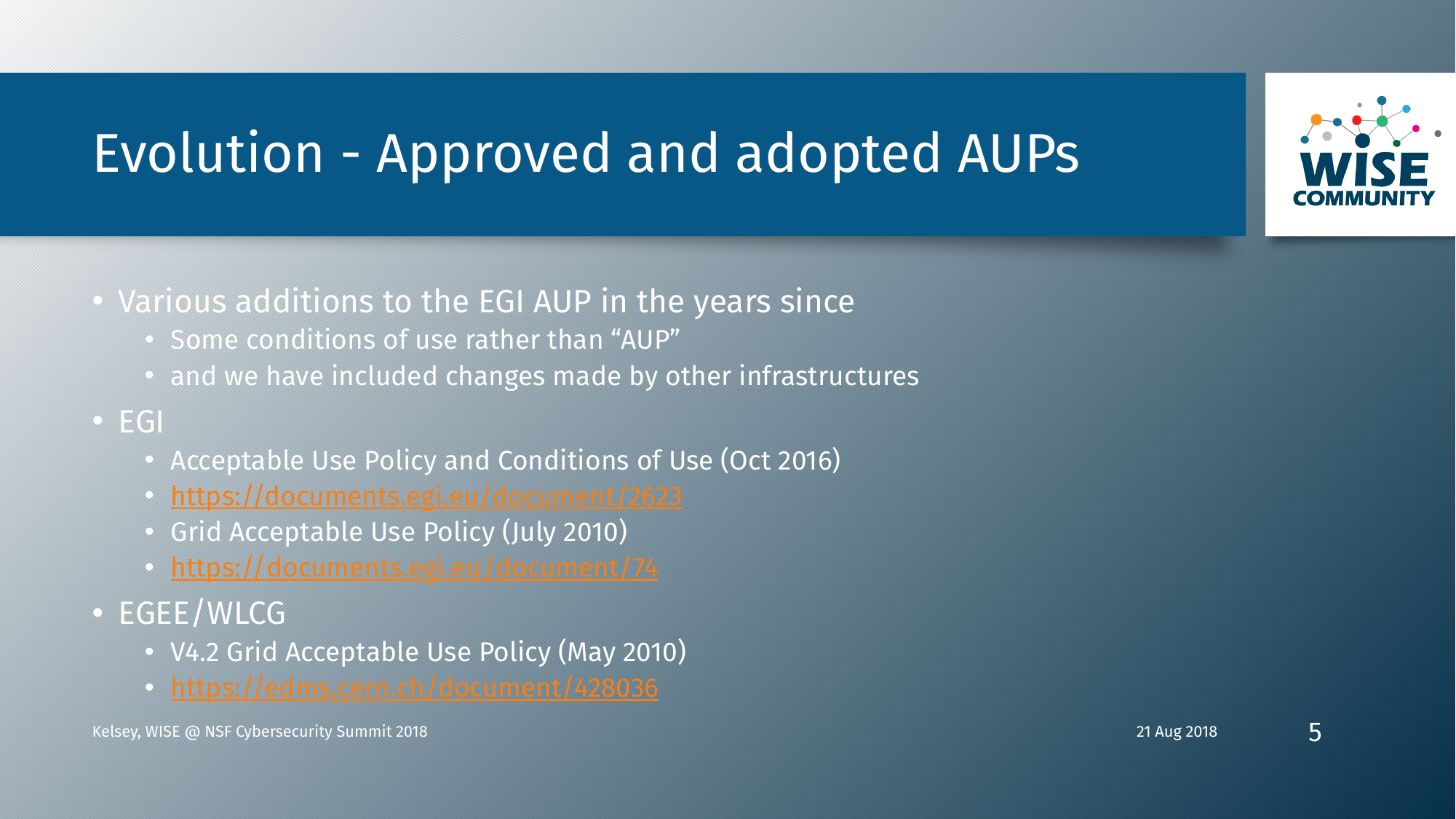

# Evolution - Approved and adopted AUPs
Various additions to the EGI AUP in the years since
Some conditions of use rather than “AUP”
and we have included changes made by other infrastructures
EGI
Acceptable Use Policy and Conditions of Use (Oct 2016)
https://documents.egi.eu/document/2623
Grid Acceptable Use Policy (July 2010)
https://documents.egi.eu/document/74
EGEE/WLCG
V4.2 Grid Acceptable Use Policy (May 2010)
https://edms.cern.ch/document/428036

5
21 Aug 2018
Kelsey, WISE @ NSF Cybersecurity Summit 2018